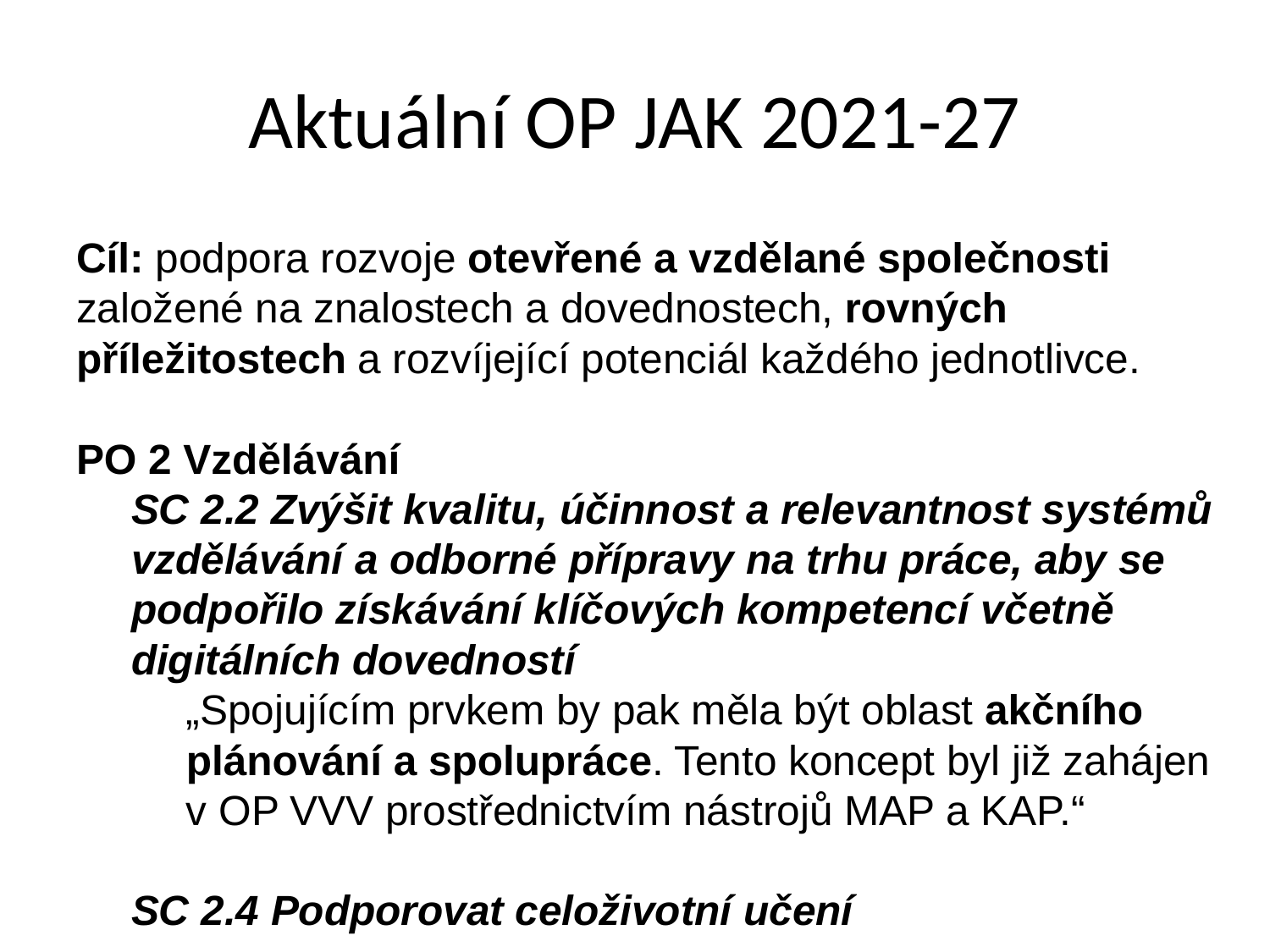

# Aktuální OP JAK 2021-27

Cíl: podpora rozvoje otevřené a vzdělané společnosti založené na znalostech a dovednostech, rovných příležitostech a rozvíjející potenciál každého jednotlivce.

PO 2 Vzdělávání
SC 2.2 Zvýšit kvalitu, účinnost a relevantnost systémů vzdělávání a odborné přípravy na trhu práce, aby se podpořilo získávání klíčových kompetencí včetně digitálních dovedností
„Spojujícím prvkem by pak měla být oblast akčního plánování a spolupráce. Tento koncept byl již zahájen v OP VVV prostřednictvím nástrojů MAP a KAP.“

SC 2.4 Podporovat celoživotní učení